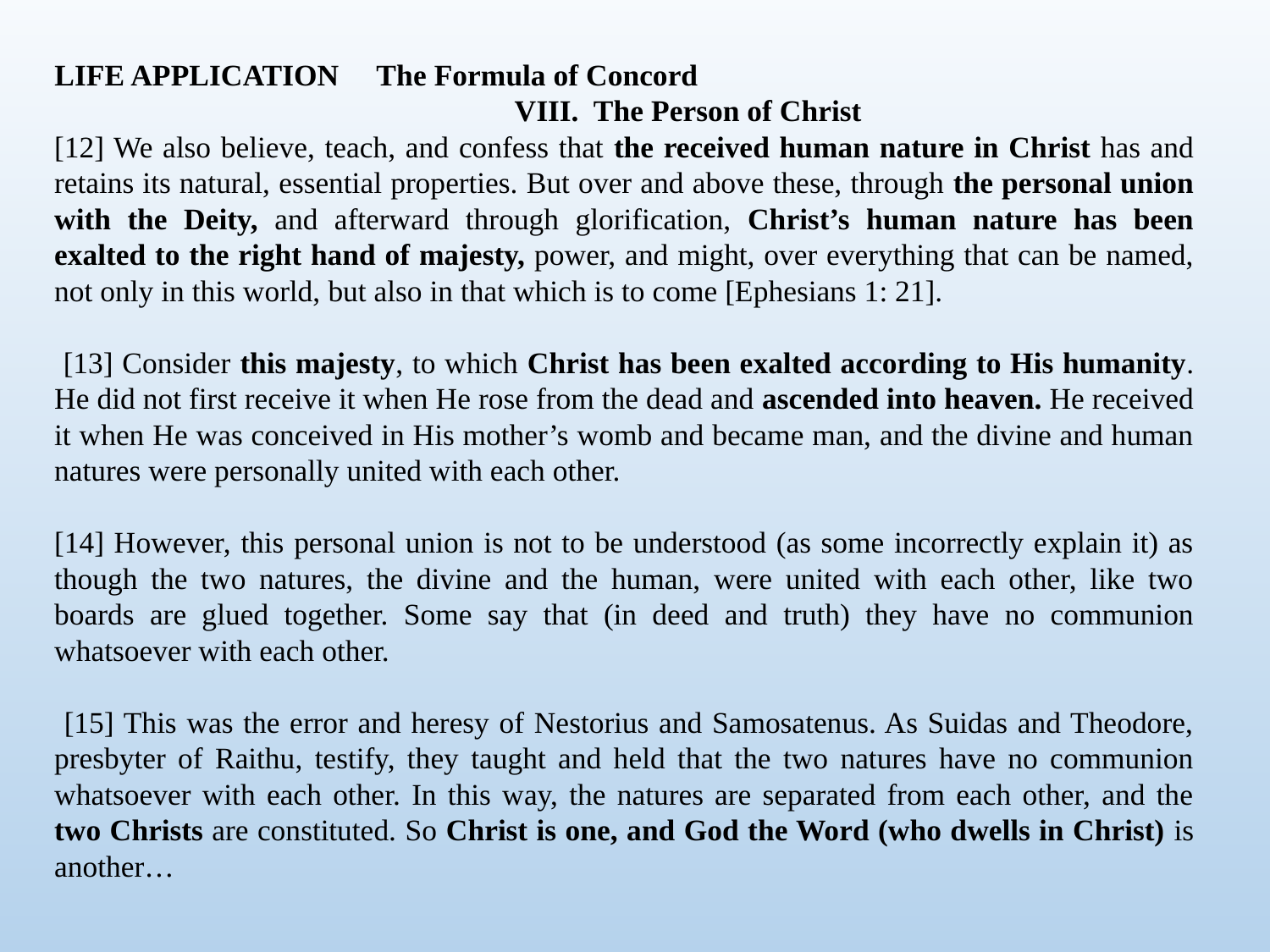

LIFE APPLICATION     The Formula of Concord                                                                                         VIII.  The Person of Christ
[12] We also believe, teach, and confess that the received human nature in Christ has and retains its natural, essential properties. But over and above these, through the personal union with the Deity, and afterward through glorification, Christ’s human nature has been exalted to the right hand of majesty, power, and might, over everything that can be named, not only in this world, but also in that which is to come [Ephesians 1: 21].

 [13] Consider this majesty, to which Christ has been exalted according to His humanity. He did not first receive it when He rose from the dead and ascended into heaven. He received it when He was conceived in His mother’s womb and became man, and the divine and human natures were personally united with each other.

[14] However, this personal union is not to be understood (as some incorrectly explain it) as though the two natures, the divine and the human, were united with each other, like two boards are glued together. Some say that (in deed and truth) they have no communion whatsoever with each other.

 [15] This was the error and heresy of Nestorius and Samosatenus. As Suidas and Theodore, presbyter of Raithu, testify, they taught and held that the two natures have no communion whatsoever with each other. In this way, the natures are separated from each other, and the two Christs are constituted. So Christ is one, and God the Word (who dwells in Christ) is another…